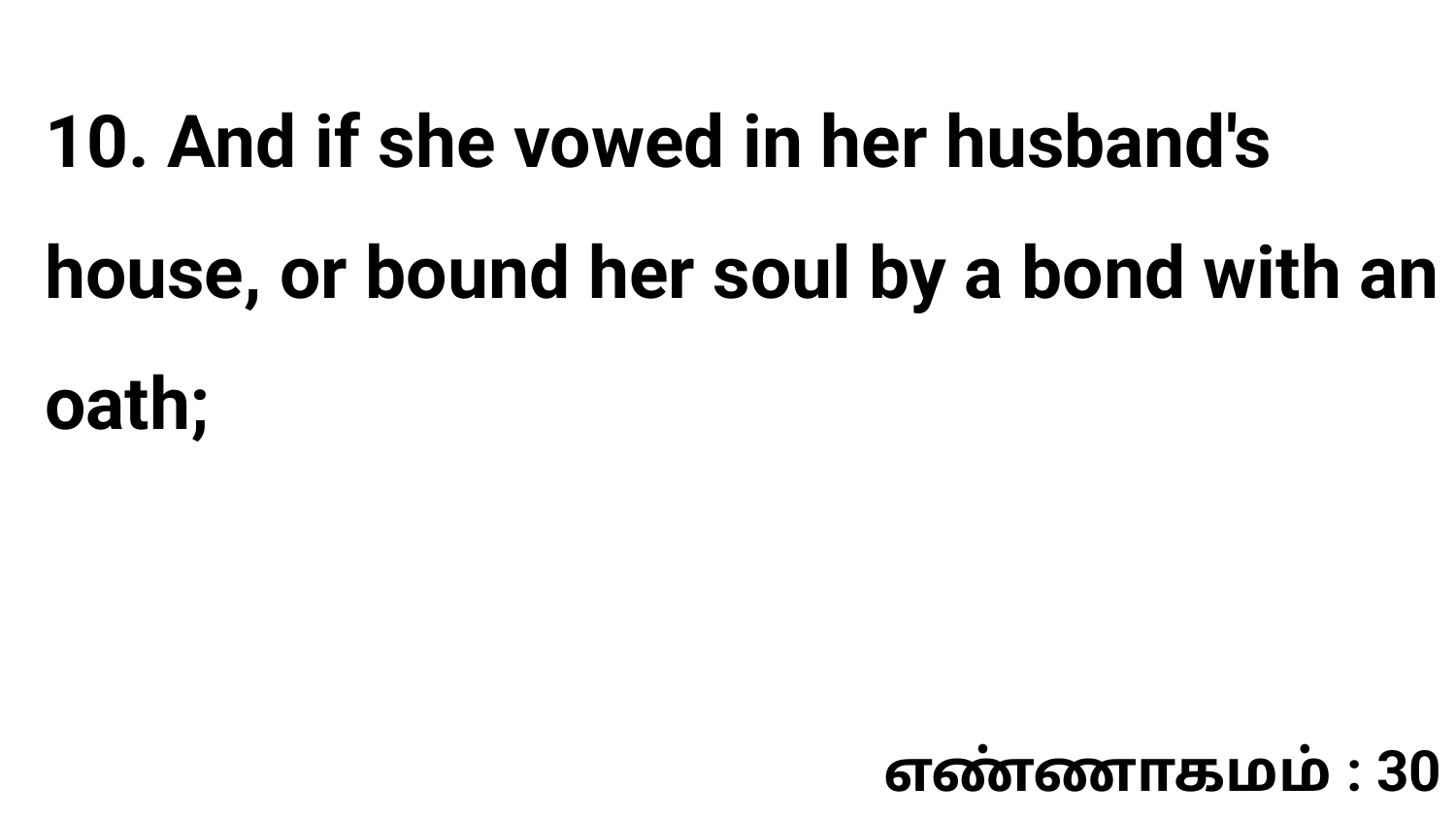

10. And if she vowed in her husband's house, or bound her soul by a bond with an oath;
எண்ணாகமம் : 30